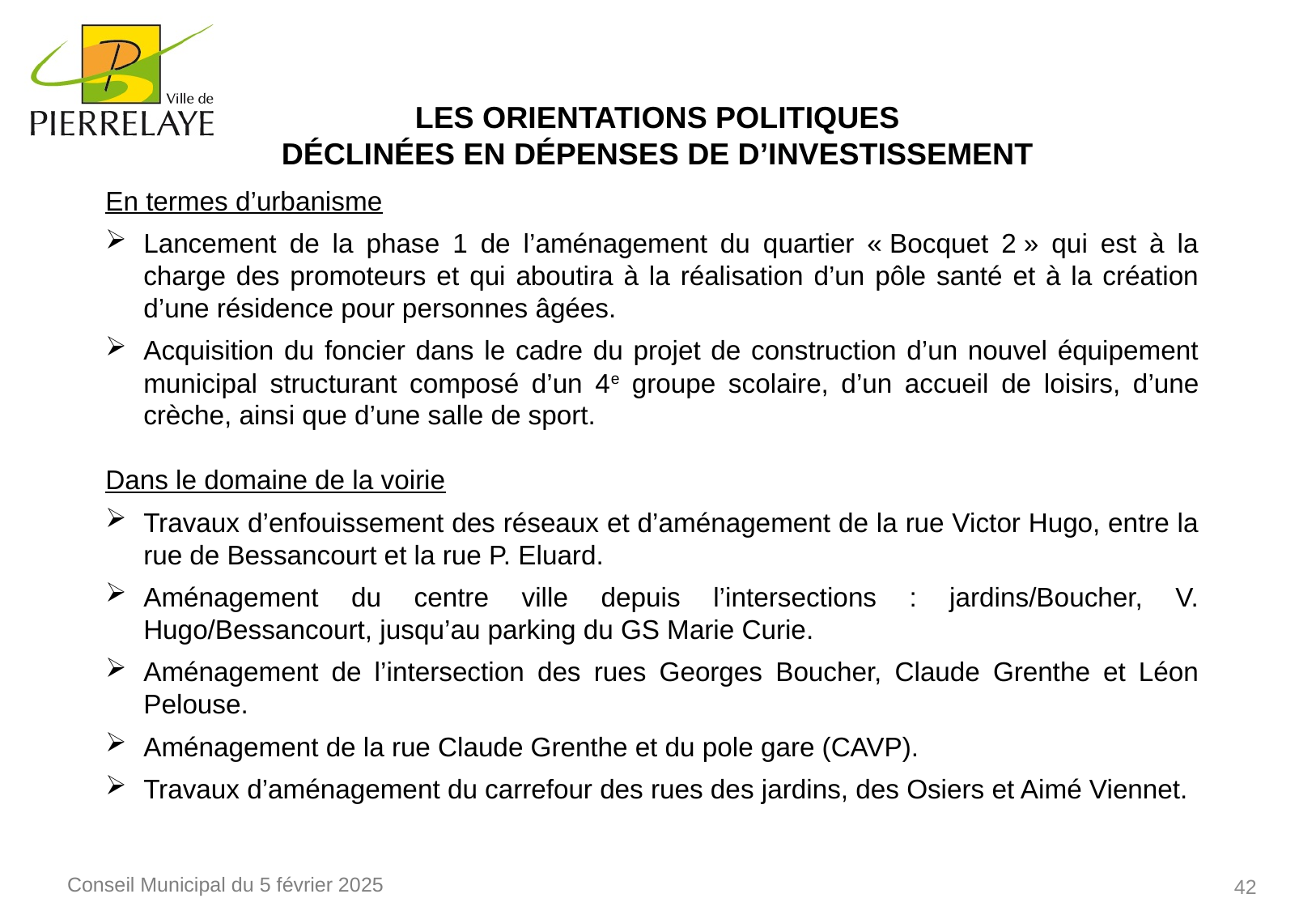

Les Orientations Politiques
Déclinées en Dépenses de d’investissement
En termes d’urbanisme
Lancement de la phase 1 de l’aménagement du quartier « Bocquet 2 » qui est à la charge des promoteurs et qui aboutira à la réalisation d’un pôle santé et à la création d’une résidence pour personnes âgées.
Acquisition du foncier dans le cadre du projet de construction d’un nouvel équipement municipal structurant composé d’un 4e groupe scolaire, d’un accueil de loisirs, d’une crèche, ainsi que d’une salle de sport.

Dans le domaine de la voirie
Travaux d’enfouissement des réseaux et d’aménagement de la rue Victor Hugo, entre la rue de Bessancourt et la rue P. Eluard.
Aménagement du centre ville depuis l’intersections : jardins/Boucher, V. Hugo/Bessancourt, jusqu’au parking du GS Marie Curie.
Aménagement de l’intersection des rues Georges Boucher, Claude Grenthe et Léon Pelouse.
Aménagement de la rue Claude Grenthe et du pole gare (CAVP).
Travaux d’aménagement du carrefour des rues des jardins, des Osiers et Aimé Viennet.
42
Conseil Municipal du 5 février 2025